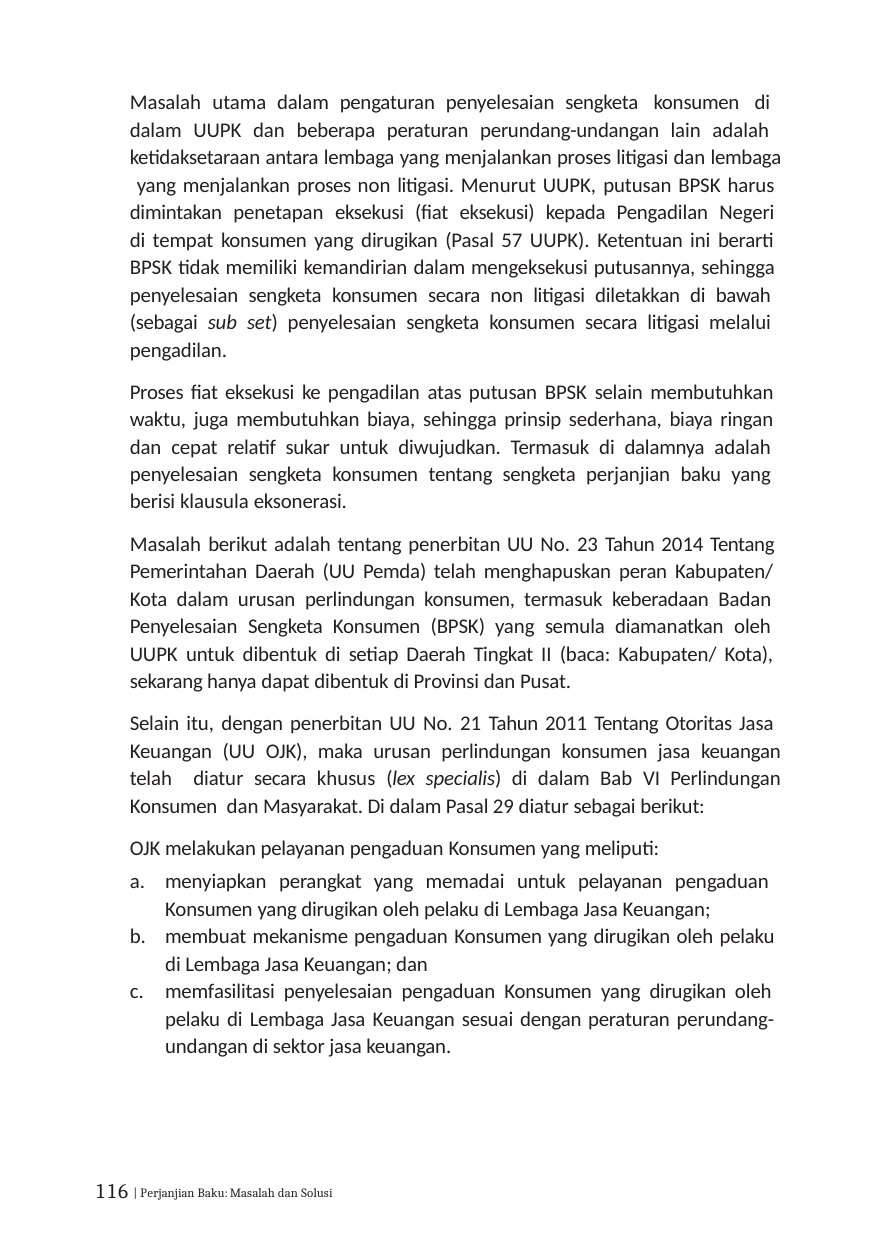

Masalah utama dalam pengaturan penyelesaian sengketa konsumen di  dalam UUPK dan beberapa peraturan perundang-undangan lain adalah  ketidaksetaraan antara lembaga yang menjalankan proses litigasi dan lembaga  yang menjalankan proses non litigasi. Menurut UUPK, putusan BPSK harus  dimintakan penetapan eksekusi (fiat eksekusi) kepada Pengadilan Negeri  di tempat konsumen yang dirugikan (Pasal 57 UUPK). Ketentuan ini berarti  BPSK tidak memiliki kemandirian dalam mengeksekusi putusannya, sehingga  penyelesaian sengketa konsumen secara non litigasi diletakkan di bawah  (sebagai sub set) penyelesaian sengketa konsumen secara litigasi melalui  pengadilan.
Proses fiat eksekusi ke pengadilan atas putusan BPSK selain membutuhkan  waktu, juga membutuhkan biaya, sehingga prinsip sederhana, biaya ringan  dan cepat relatif sukar untuk diwujudkan. Termasuk di dalamnya adalah  penyelesaian sengketa konsumen tentang sengketa perjanjian baku yang  berisi klausula eksonerasi.
Masalah berikut adalah tentang penerbitan UU No. 23 Tahun 2014 Tentang  Pemerintahan Daerah (UU Pemda) telah menghapuskan peran Kabupaten/  Kota dalam urusan perlindungan konsumen, termasuk keberadaan Badan  Penyelesaian Sengketa Konsumen (BPSK) yang semula diamanatkan oleh  UUPK untuk dibentuk di setiap Daerah Tingkat II (baca: Kabupaten/ Kota),  sekarang hanya dapat dibentuk di Provinsi dan Pusat.
Selain itu, dengan penerbitan UU No. 21 Tahun 2011 Tentang Otoritas Jasa  Keuangan (UU OJK), maka urusan perlindungan konsumen jasa keuangan telah  diatur secara khusus (lex specialis) di dalam Bab VI Perlindungan Konsumen  dan Masyarakat. Di dalam Pasal 29 diatur sebagai berikut:
OJK melakukan pelayanan pengaduan Konsumen yang meliputi:
menyiapkan perangkat yang memadai untuk pelayanan pengaduan  Konsumen yang dirugikan oleh pelaku di Lembaga Jasa Keuangan;
membuat mekanisme pengaduan Konsumen yang dirugikan oleh pelaku  di Lembaga Jasa Keuangan; dan
memfasilitasi penyelesaian pengaduan Konsumen yang dirugikan oleh  pelaku di Lembaga Jasa Keuangan sesuai dengan peraturan perundang-  undangan di sektor jasa keuangan.
116 | Perjanjian Baku: Masalah dan Solusi